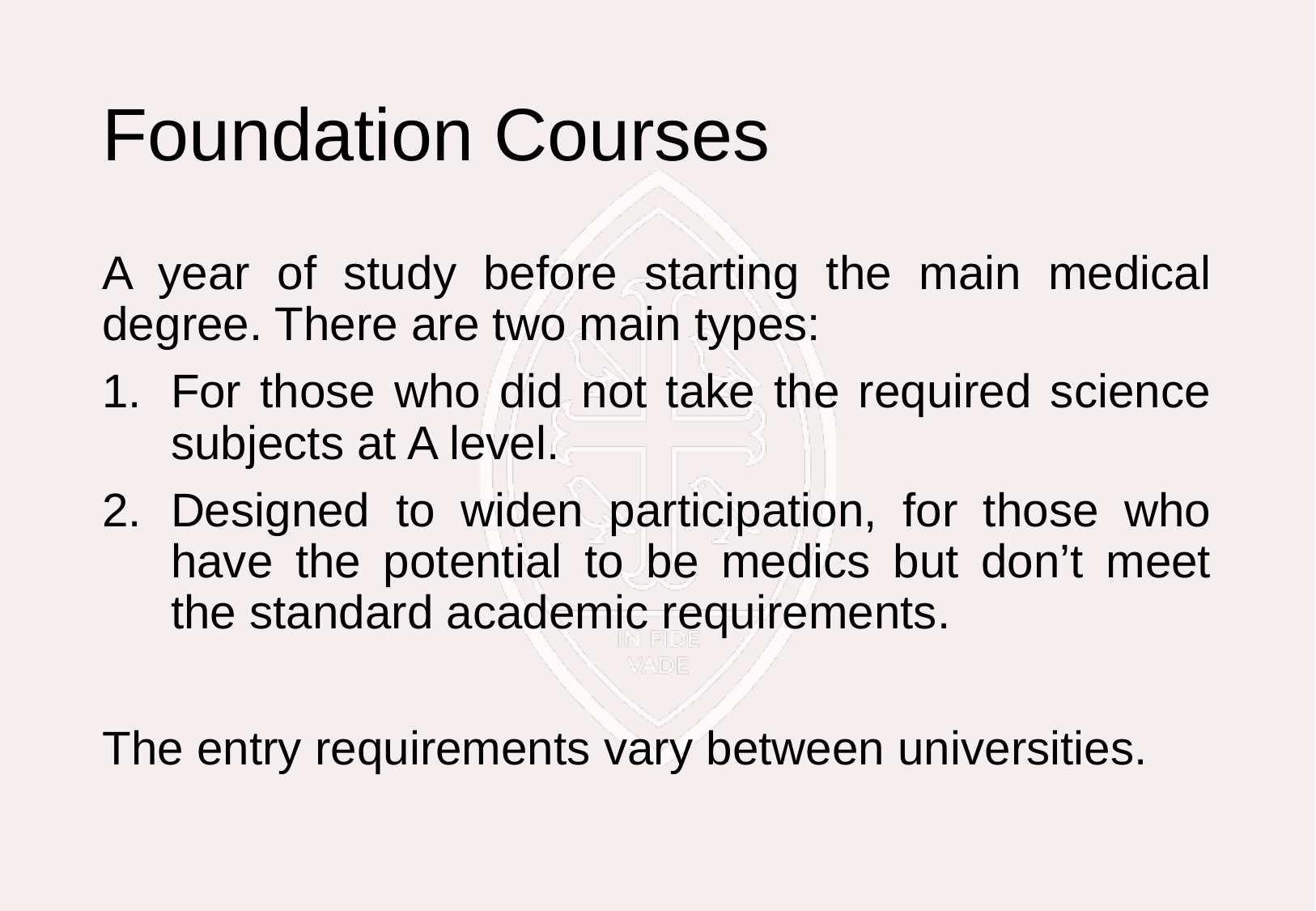

# Foundation Courses
A year of study before starting the main medical degree. There are two main types:
For those who did not take the required science subjects at A level.
Designed to widen participation, for those who have the potential to be medics but don’t meet the standard academic requirements.

The entry requirements vary between universities.